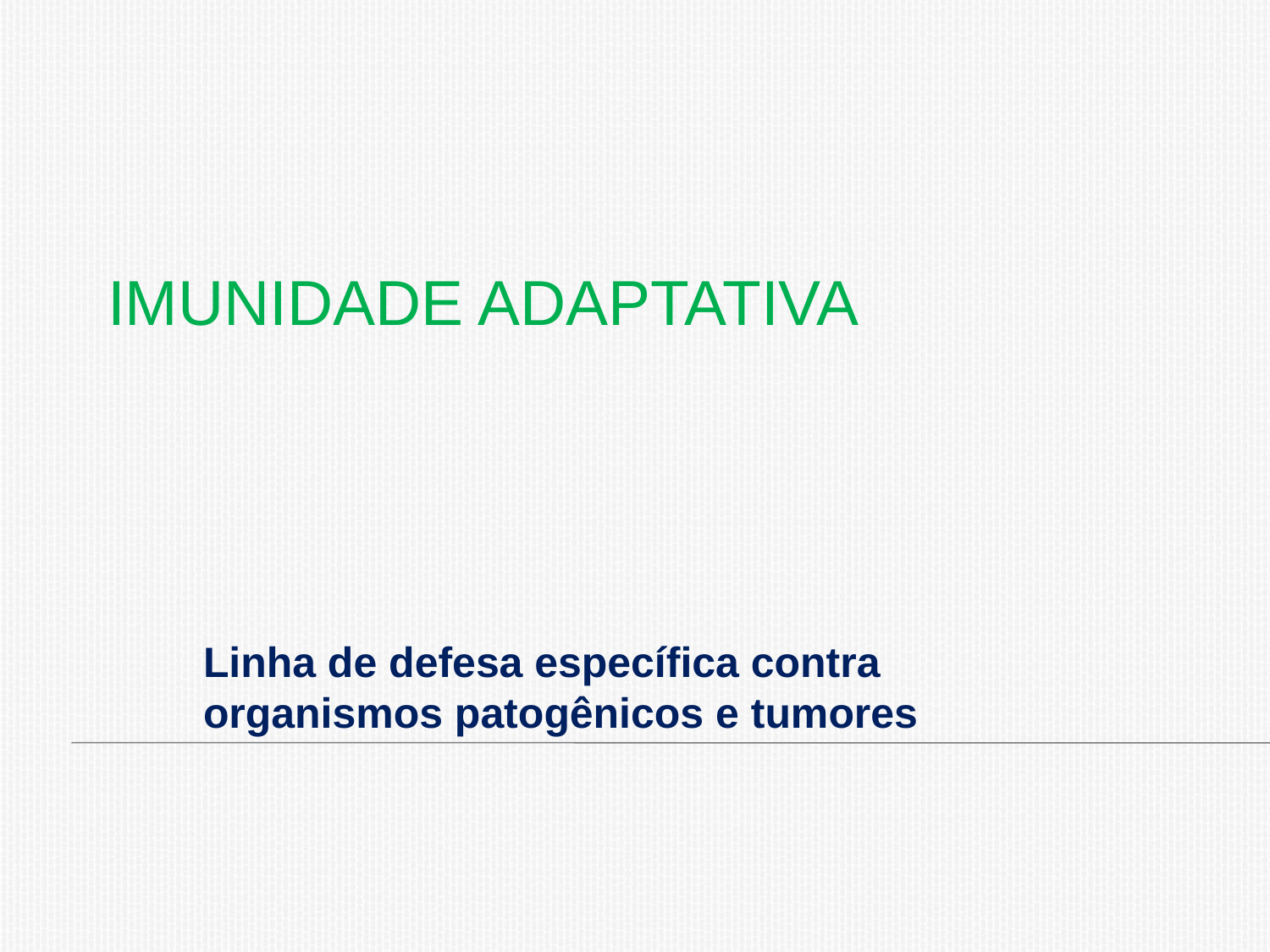

# Imunidade Adaptativa
Linha de defesa específica contra organismos patogênicos e tumores